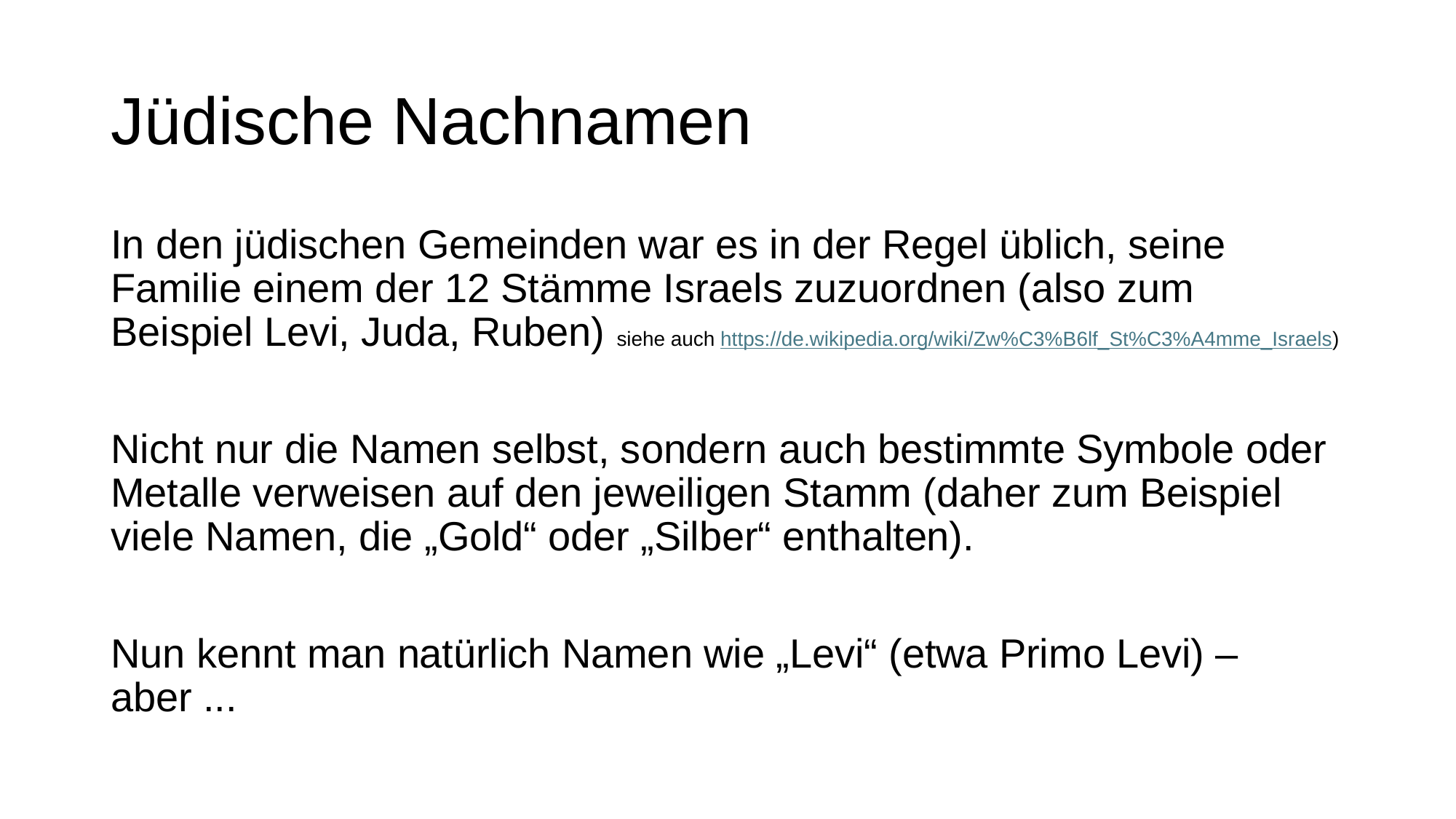

# Jüdische Nachnamen
In den jüdischen Gemeinden war es in der Regel üblich, seine Familie einem der 12 Stämme Israels zuzuordnen (also zum Beispiel Levi, Juda, Ruben) siehe auch https://de.wikipedia.org/wiki/Zw%C3%B6lf_St%C3%A4mme_Israels)

Nicht nur die Namen selbst, sondern auch bestimmte Symbole oder Metalle verweisen auf den jeweiligen Stamm (daher zum Beispiel viele Namen, die „Gold“ oder „Silber“ enthalten).

Nun kennt man natürlich Namen wie „Levi“ (etwa Primo Levi) – aber ...